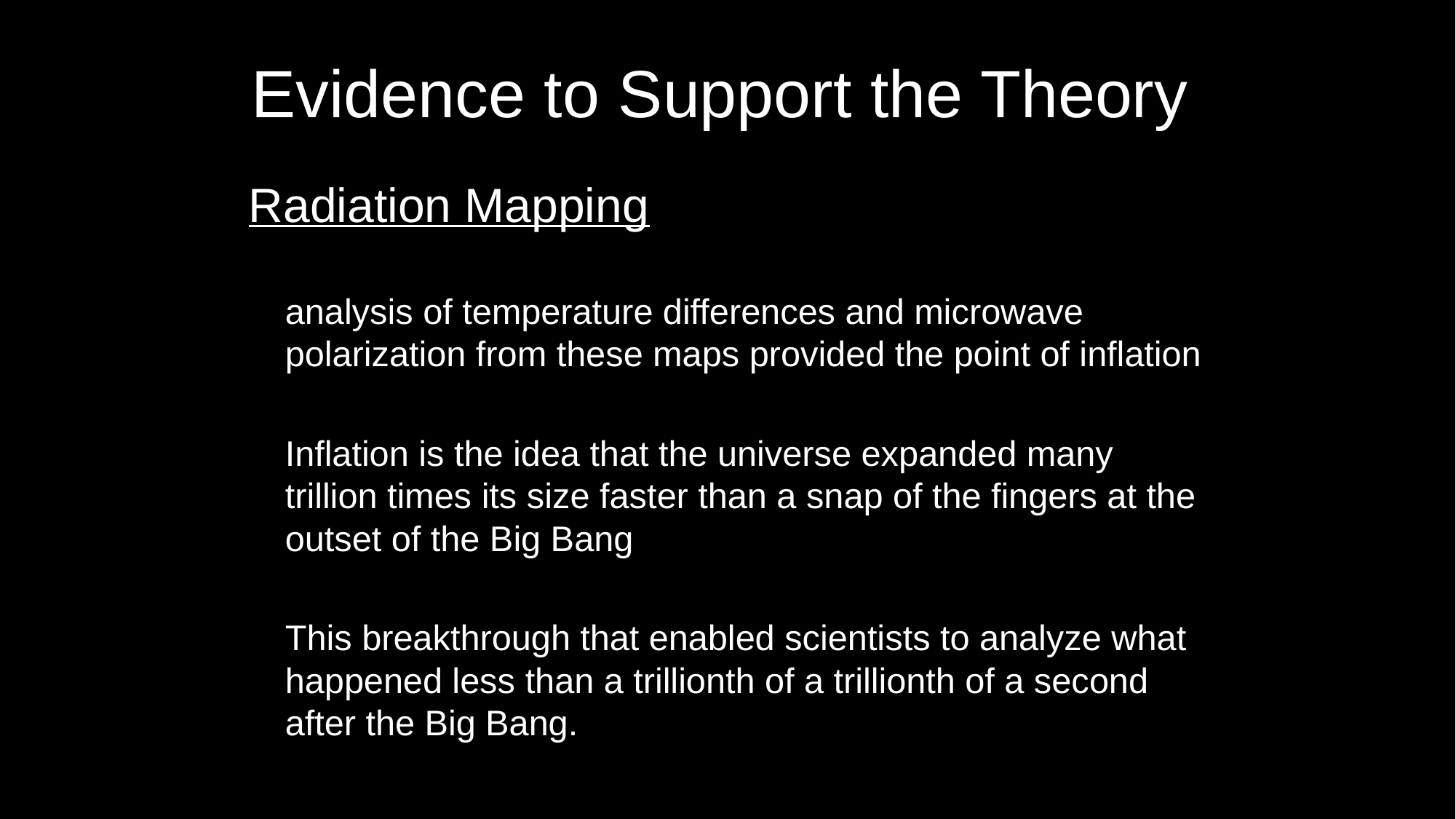

# Evidence to Support the Theory
Radiation Mapping

	analysis of temperature differences and microwave polarization from these maps provided the point of inflation

 	Inflation is the idea that the universe expanded many trillion times its size faster than a snap of the fingers at the outset of the Big Bang

	This breakthrough that enabled scientists to analyze what happened less than a trillionth of a trillionth of a second after the Big Bang.